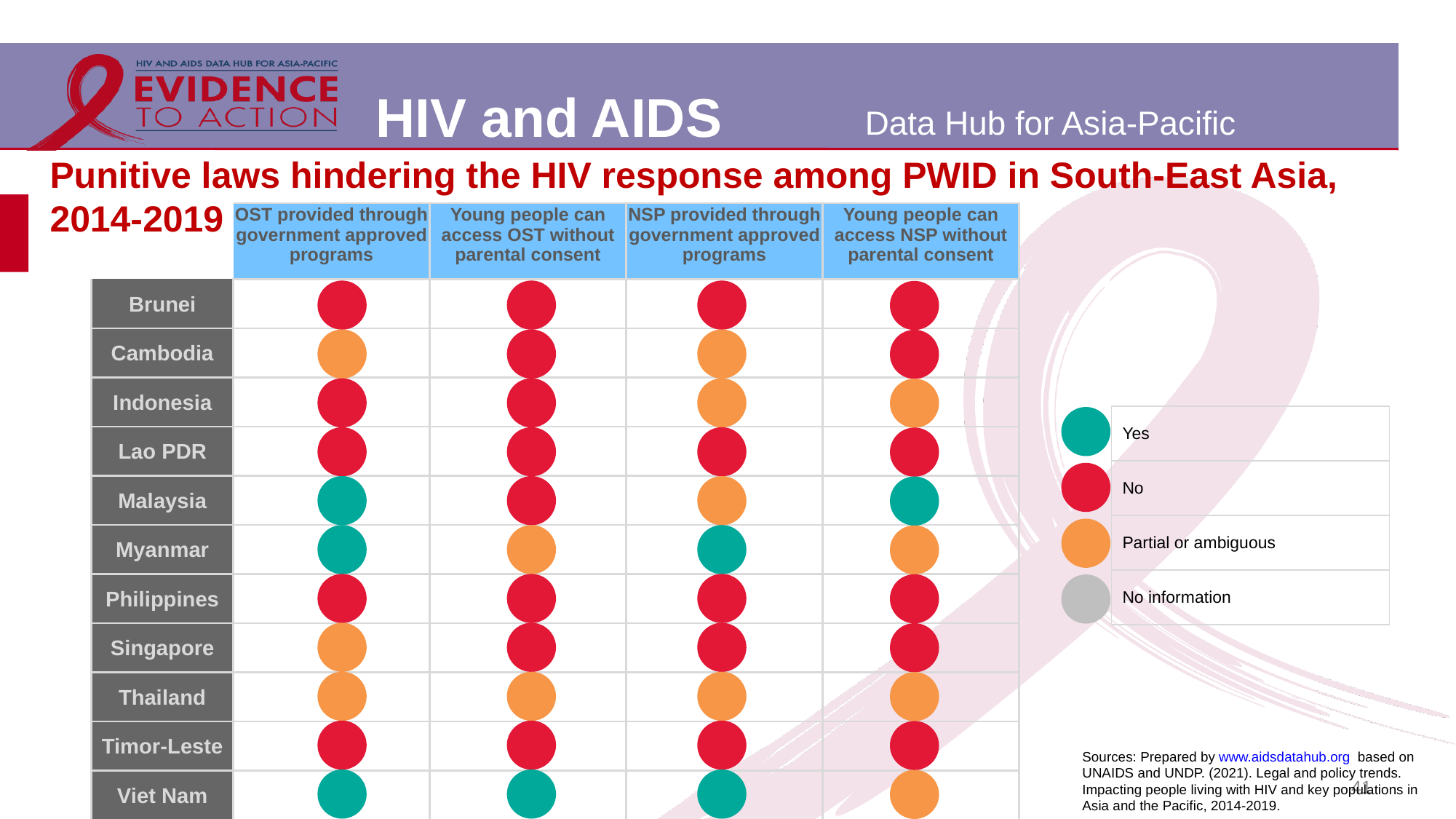

# Punitive laws hindering the HIV response among PWID in South-East Asia, 2014-2019
|  | OST provided through government approved programs | Young people can access OST without parental consent | NSP provided through government approved programs | Young people can access NSP without parental consent |
| --- | --- | --- | --- | --- |
| Brunei |  |  |  |  |
| Cambodia |  |  |  |  |
| Indonesia |  |  |  |  |
| Lao PDR |  |  |  |  |
| Malaysia |  |  |  |  |
| Myanmar |  |  |  |  |
| Philippines |  |  |  |  |
| Singapore |  |  |  |  |
| Thailand |  |  |  |  |
| Timor-Leste |  |  |  |  |
| Viet Nam |  |  |  |  |

| Yes |
| --- |
| No |
| Partial or ambiguous |
| No information |

Sources: Prepared by www.aidsdatahub.org  based on UNAIDS and UNDP. (2021). Legal and policy trends. Impacting people living with HIV and key populations in Asia and the Pacific, 2014-2019.
41